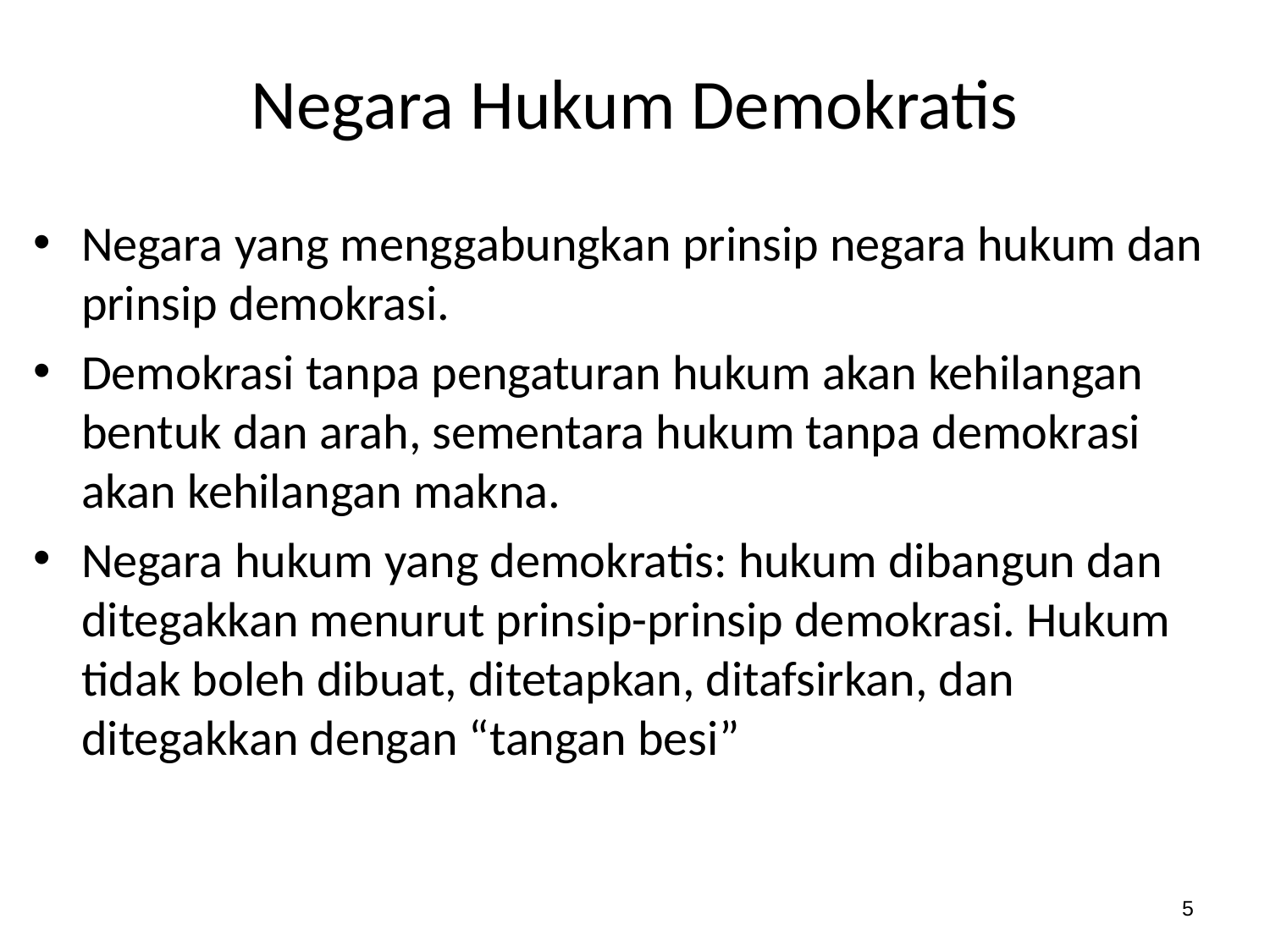

# Negara Hukum Demokratis
Negara yang menggabungkan prinsip negara hukum dan prinsip demokrasi.
Demokrasi tanpa pengaturan hukum akan kehilangan bentuk dan arah, sementara hukum tanpa demokrasi akan kehilangan makna.
Negara hukum yang demokratis: hukum dibangun dan ditegakkan menurut prinsip-prinsip demokrasi. Hukum tidak boleh dibuat, ditetapkan, ditafsirkan, dan ditegakkan dengan “tangan besi”
5